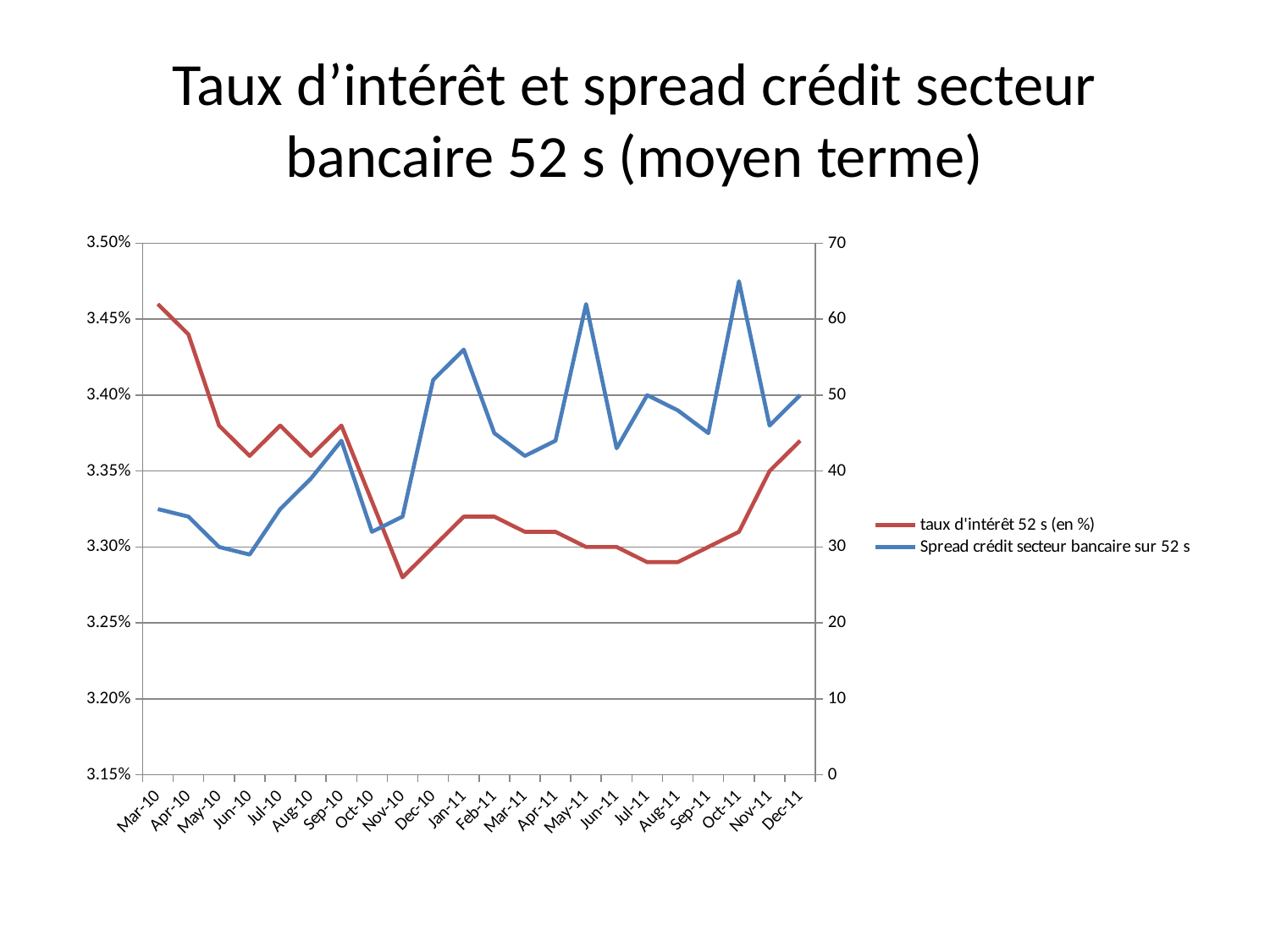

# Taux d’intérêt et spread crédit secteur bancaire 52 s (moyen terme)

### Chart

| Category | taux d'intérêt 52 s (en %) | Spread crédit secteur bancaire sur 52 s |
|---|---|---|
| 40238 | 0.0346 | 35.0 |
| 40269 | 0.0344 | 34.0 |
| 40299 | 0.0338 | 30.0 |
| 40330 | 0.0336 | 29.0 |
| 40360 | 0.0338 | 35.0 |
| 40391 | 0.0336 | 39.0 |
| 40422 | 0.0338 | 44.0 |
| 40452 | 0.0333 | 32.0 |
| 40483 | 0.0328 | 34.0 |
| 40513 | 0.033 | 52.0 |
| 40544 | 0.0332 | 56.0 |
| 40575 | 0.0332 | 45.0 |
| 40603 | 0.0331 | 42.0 |
| 40634 | 0.0331 | 44.0 |
| 40664 | 0.033 | 62.0 |
| 40695 | 0.033 | 43.0 |
| 40725 | 0.0329 | 50.0 |
| 40756 | 0.0329 | 48.0 |
| 40787 | 0.033 | 45.0 |
| 40817 | 0.0331 | 65.0 |
| 40848 | 0.0335 | 46.0 |
| 40878 | 0.0337 | 50.0 |